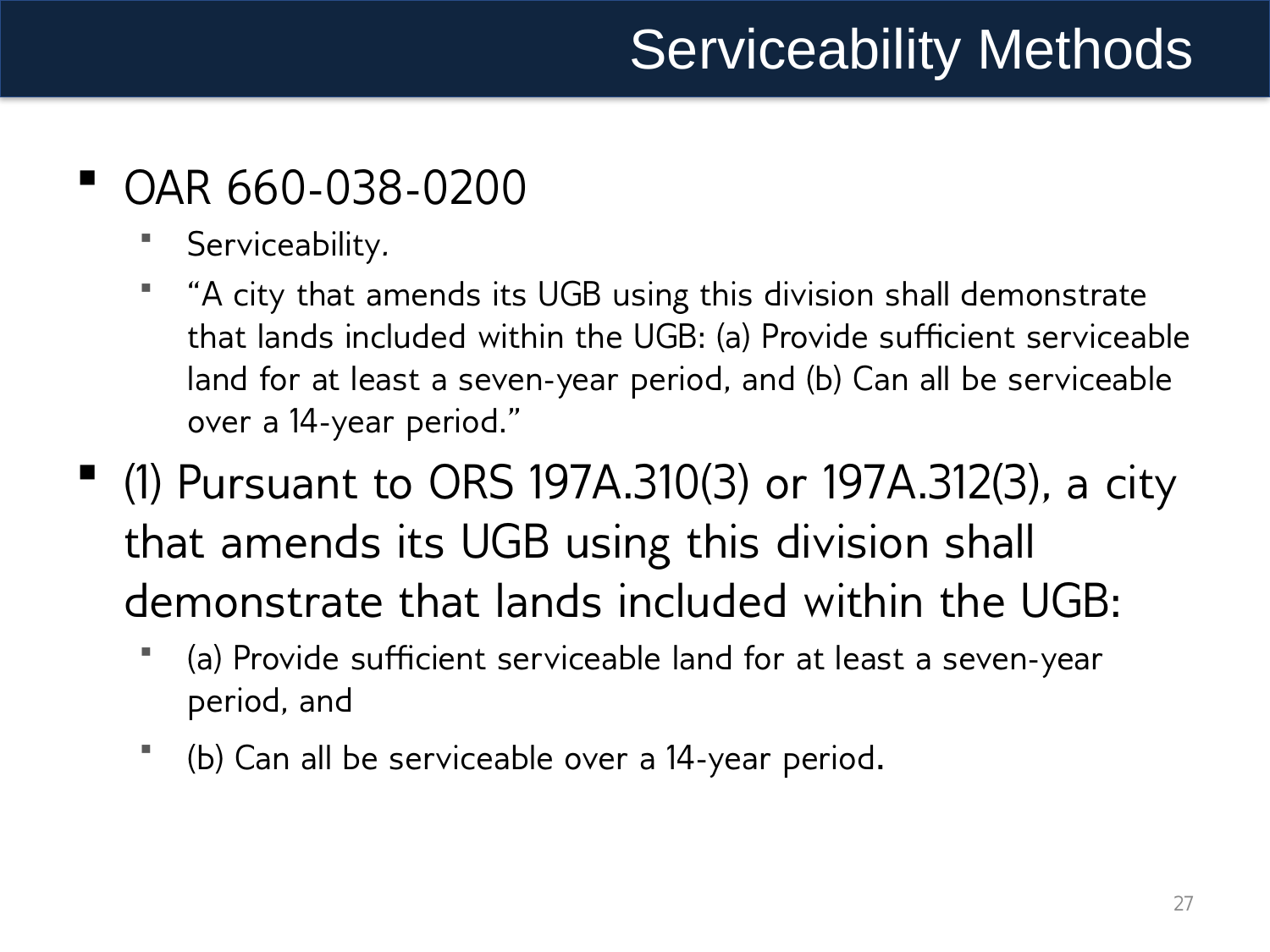

Serviceability Methods
OAR 660-038-0200
Serviceability.
“A city that amends its UGB using this division shall demonstrate that lands included within the UGB: (a) Provide sufficient serviceable land for at least a seven-year period, and (b) Can all be serviceable over a 14-year period.”
(1) Pursuant to ORS 197A.310(3) or 197A.312(3), a city that amends its UGB using this division shall demonstrate that lands included within the UGB:
(a) Provide sufficient serviceable land for at least a seven-year period, and
(b) Can all be serviceable over a 14-year period.

27